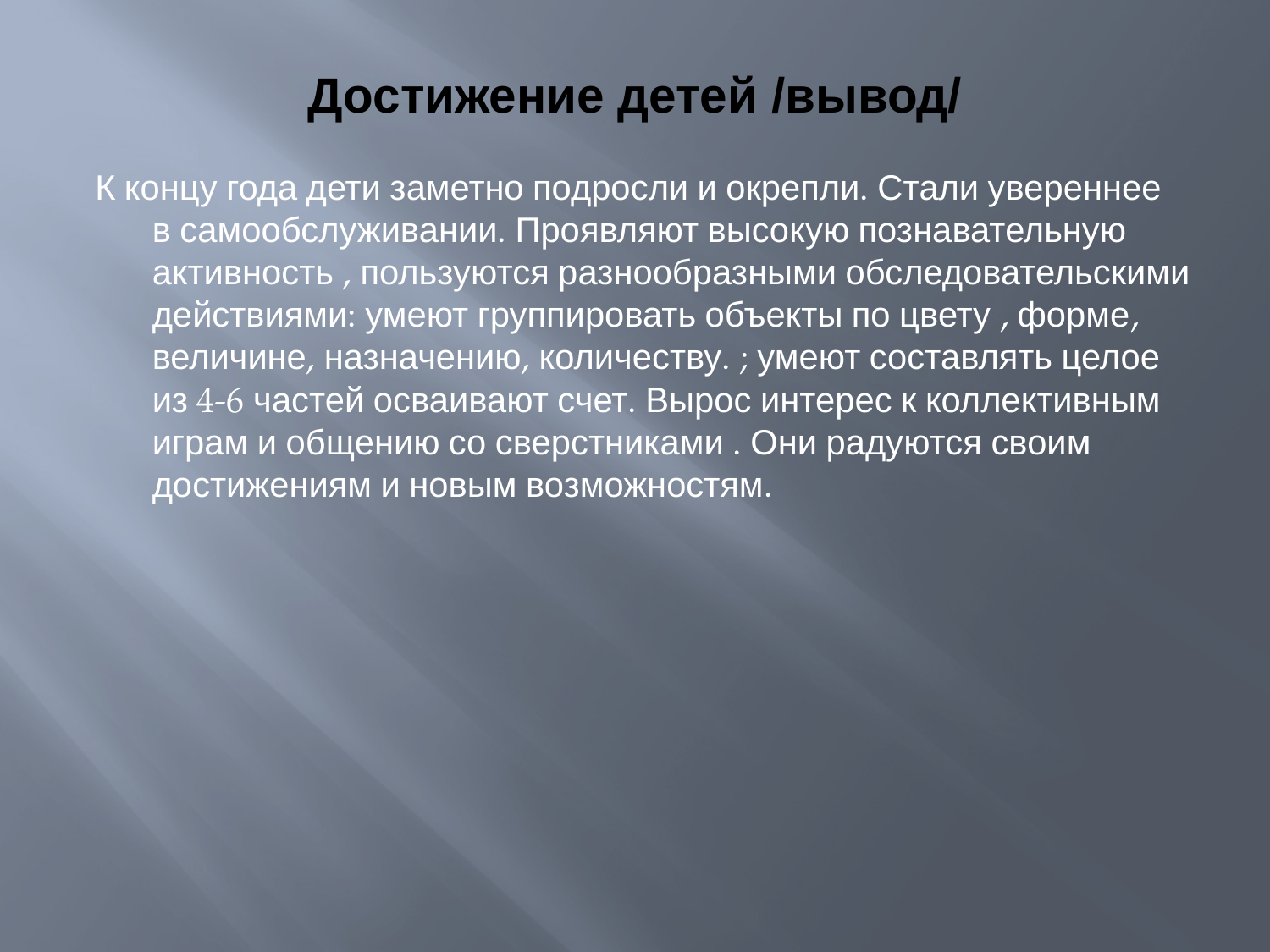

# Достижение детей /вывод/
К концу года дети заметно подросли и окрепли. Стали увереннее  в самообслуживании. Проявляют высокую познавательную активность , пользуются разнообразными обследовательскими действиями: умеют группировать объекты по цвету , форме, величине, назначению, количеству. ; умеют составлять целое из 4-6 частей осваивают счет. Вырос интерес к коллективным играм и общению со сверстниками . Они радуются своим достижениям и новым возможностям.